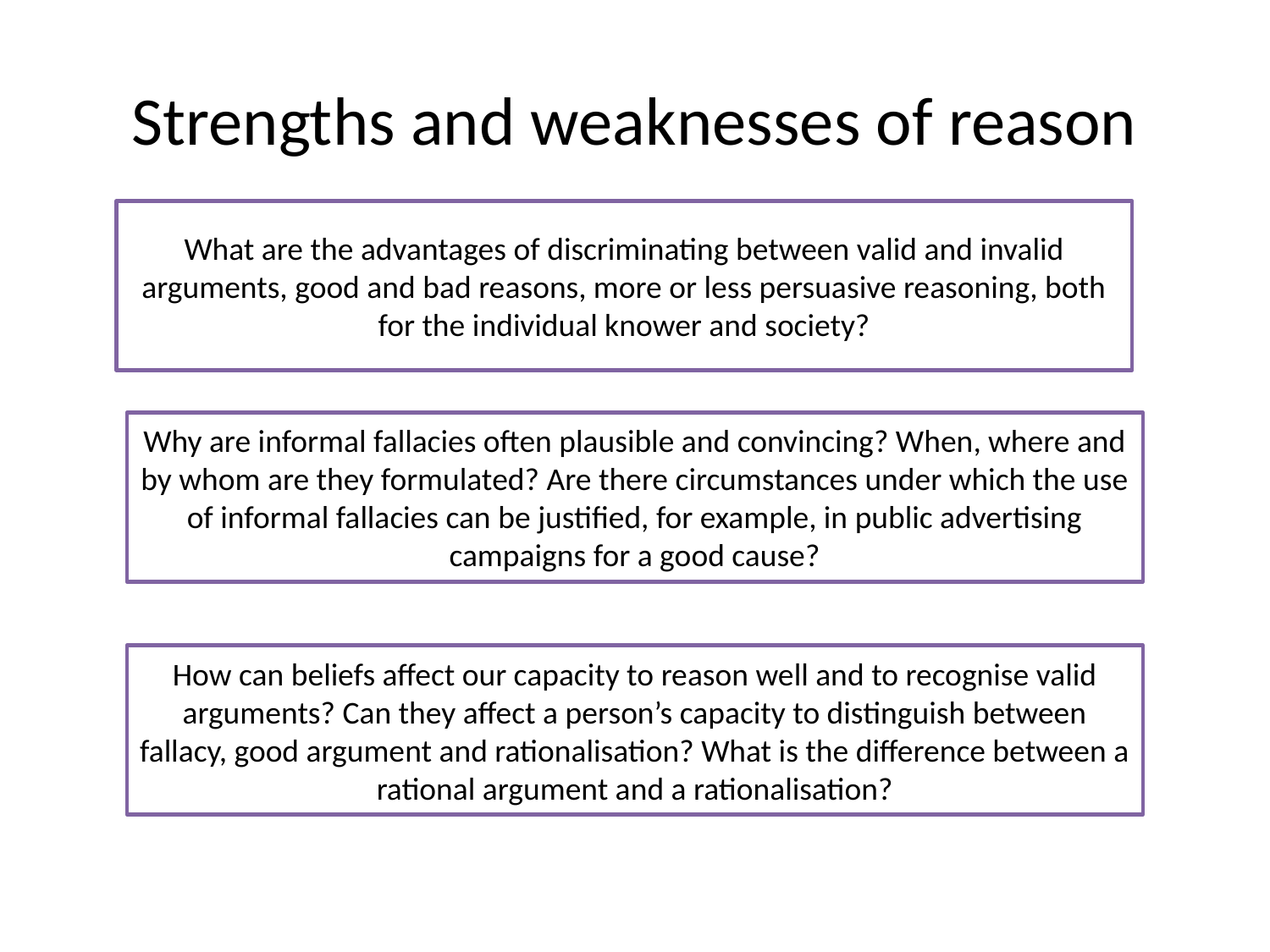

# Strengths and weaknesses of reason
What are the advantages of discriminating between valid and invalid arguments, good and bad reasons, more or less persuasive reasoning, both for the individual knower and society?
Why are informal fallacies often plausible and convincing? When, where and by whom are they formulated? Are there circumstances under which the use of informal fallacies can be justified, for example, in public advertising campaigns for a good cause?
How can beliefs affect our capacity to reason well and to recognise valid arguments? Can they affect a person’s capacity to distinguish between fallacy, good argument and rationalisation? What is the difference between a rational argument and a rationalisation?